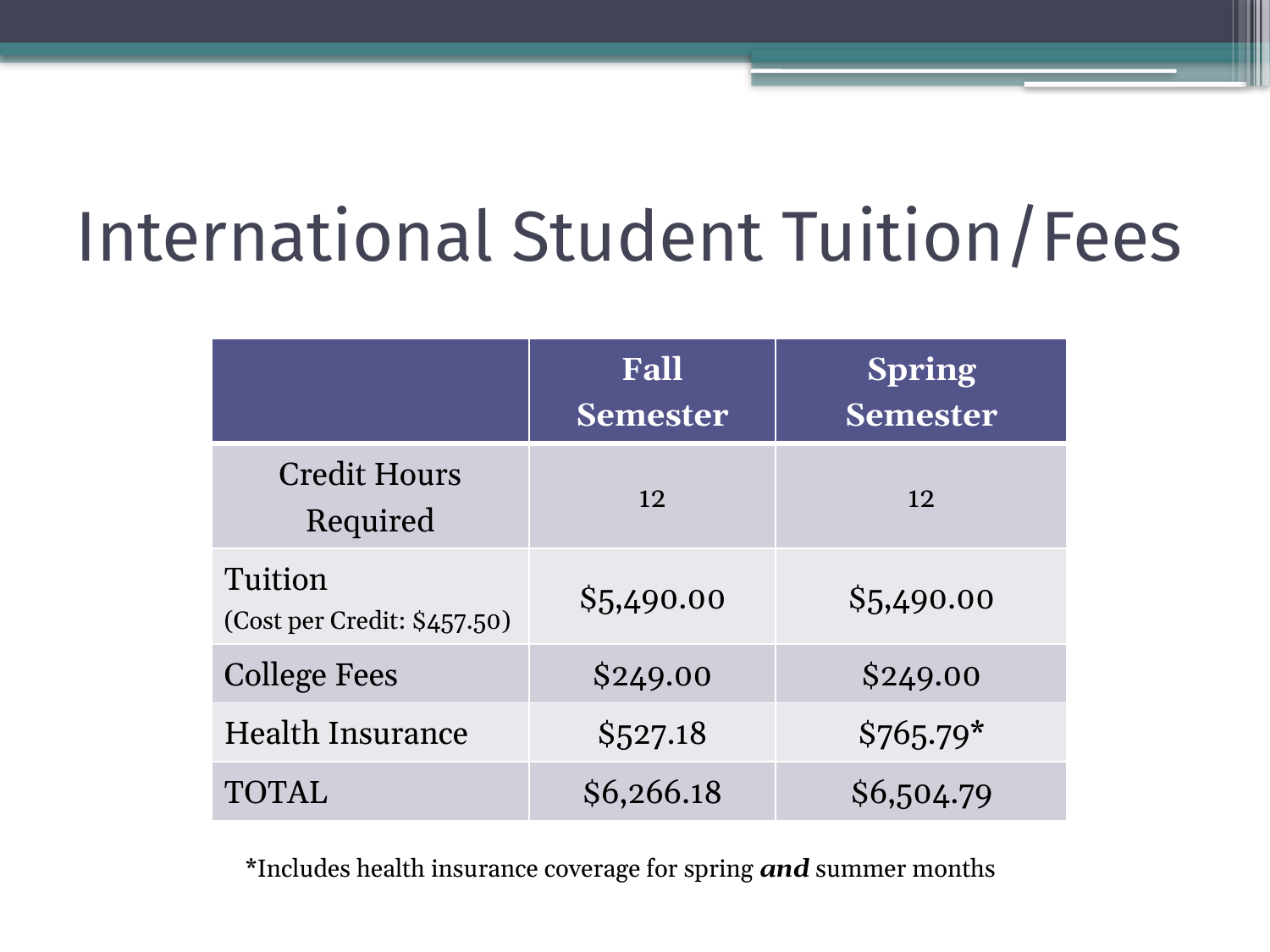

# International Student Tuition/Fees
|  | Fall Semester | Spring Semester |
| --- | --- | --- |
| Credit Hours Required | 12 | 12 |
| Tuition (Cost per Credit: $457.50) | $5,490.00 | $5,490.00 |
| College Fees | $249.00 | $249.00 |
| Health Insurance | $527.18 | $765.79\* |
| TOTAL | $6,266.18 | $6,504.79 |
*Includes health insurance coverage for spring and summer months